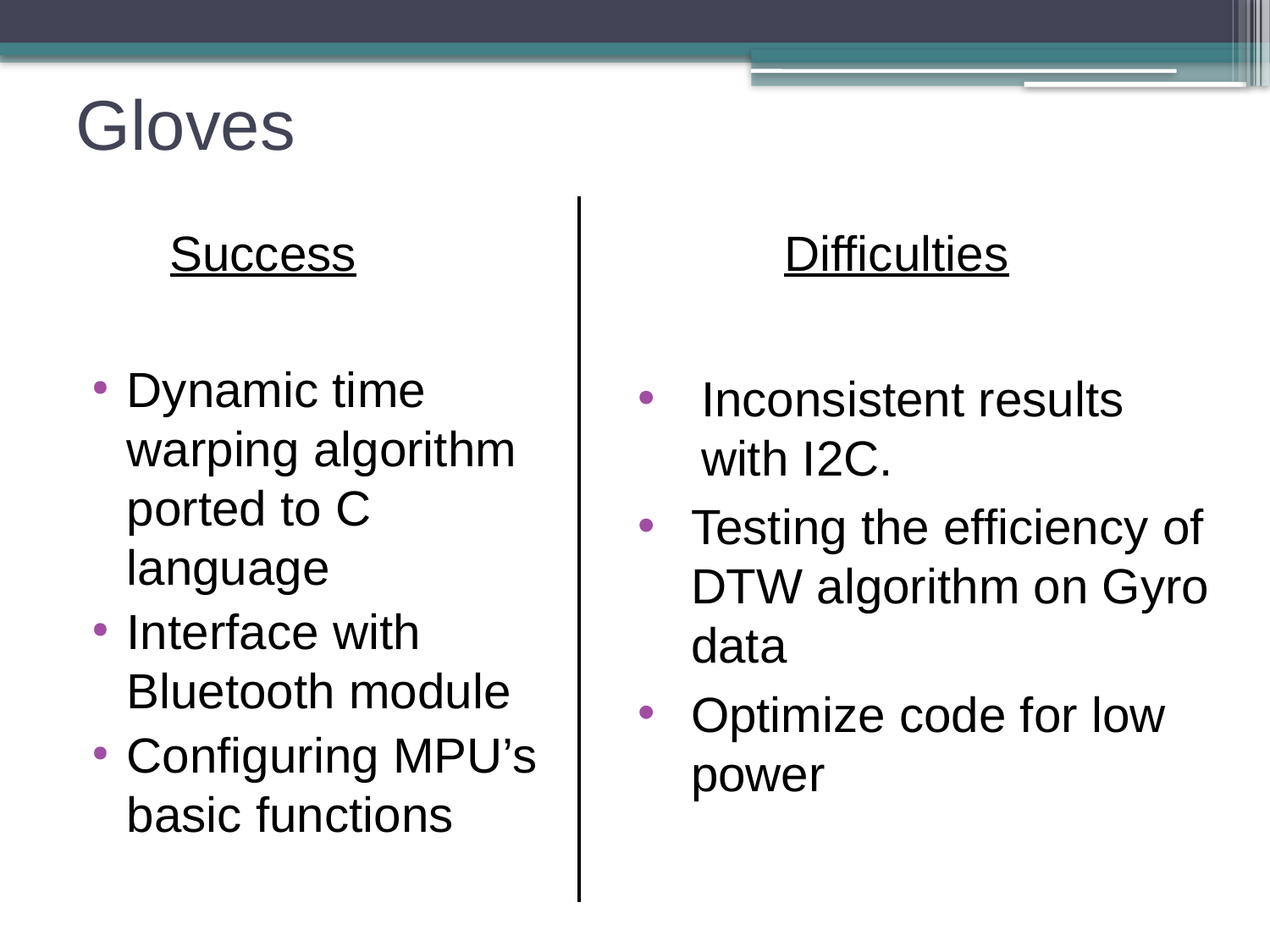

# Gloves
Success
Difficulties

Dynamic time warping algorithm ported to C language
Interface with Bluetooth module
Configuring MPU’s basic functions

Inconsistent results with I2C.
Testing the efficiency of DTW algorithm on Gyro data
Optimize code for low power